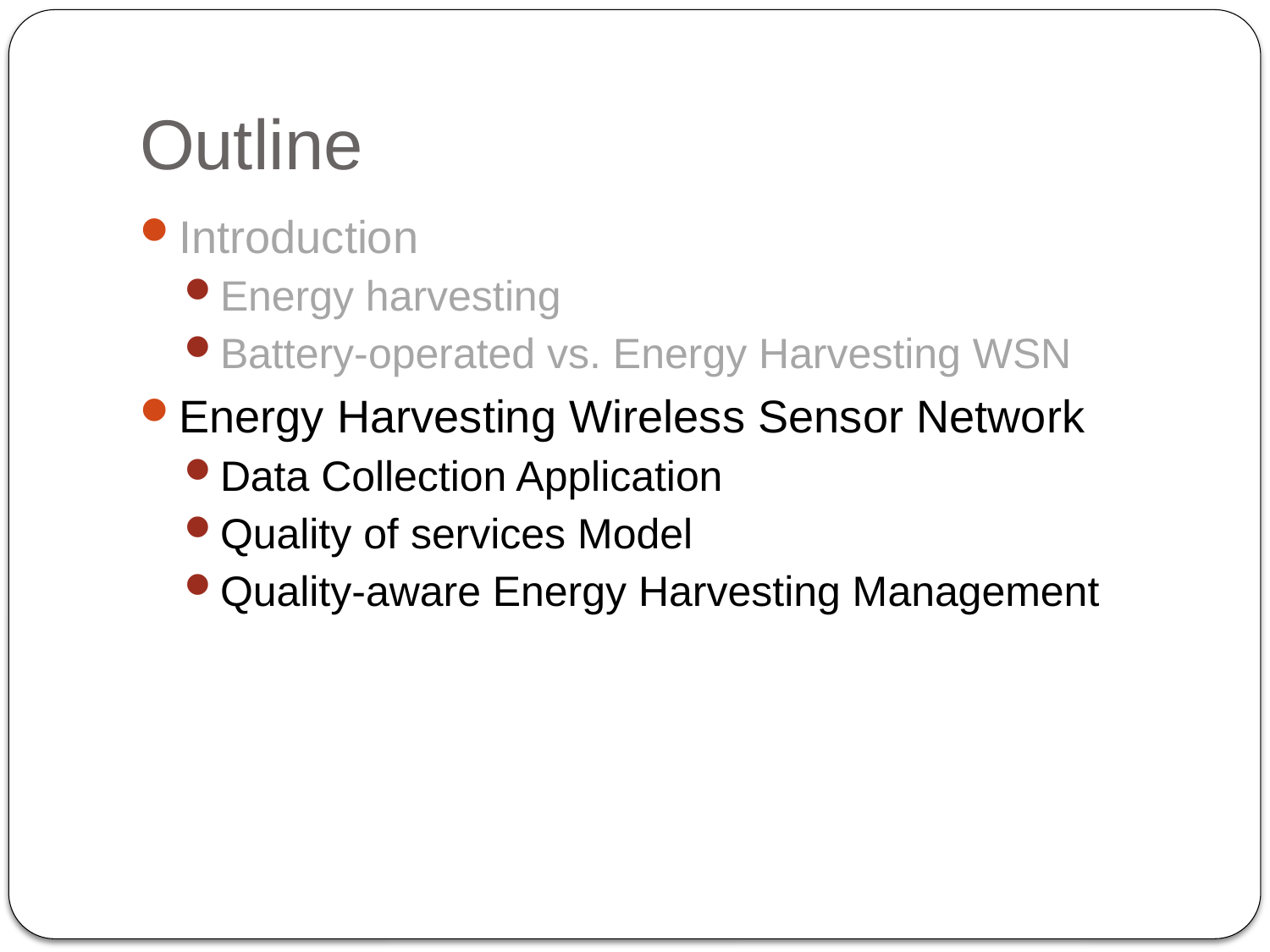

# Outline
Introduction
Energy harvesting
Battery-operated vs. Energy Harvesting WSN
Energy Harvesting Wireless Sensor Network
Data Collection Application
Quality of services Model
Quality-aware Energy Harvesting Management